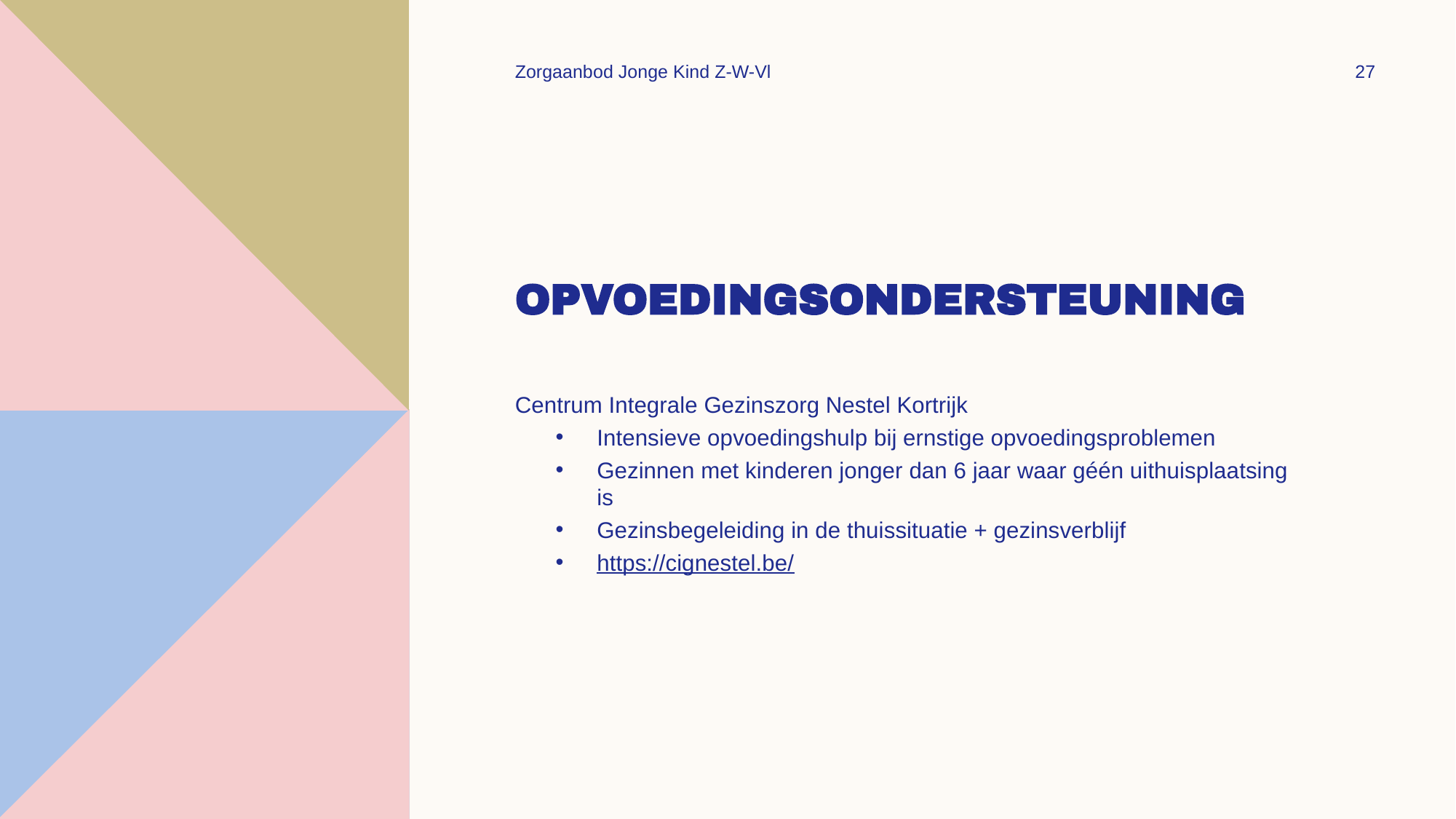

Zorgaanbod Jonge Kind Z-W-Vl
27
# Opvoedingsondersteuning
Centrum Integrale Gezinszorg Nestel Kortrijk
Intensieve opvoedingshulp bij ernstige opvoedingsproblemen
Gezinnen met kinderen jonger dan 6 jaar waar géén uithuisplaatsing is
Gezinsbegeleiding in de thuissituatie + gezinsverblijf
https://cignestel.be/